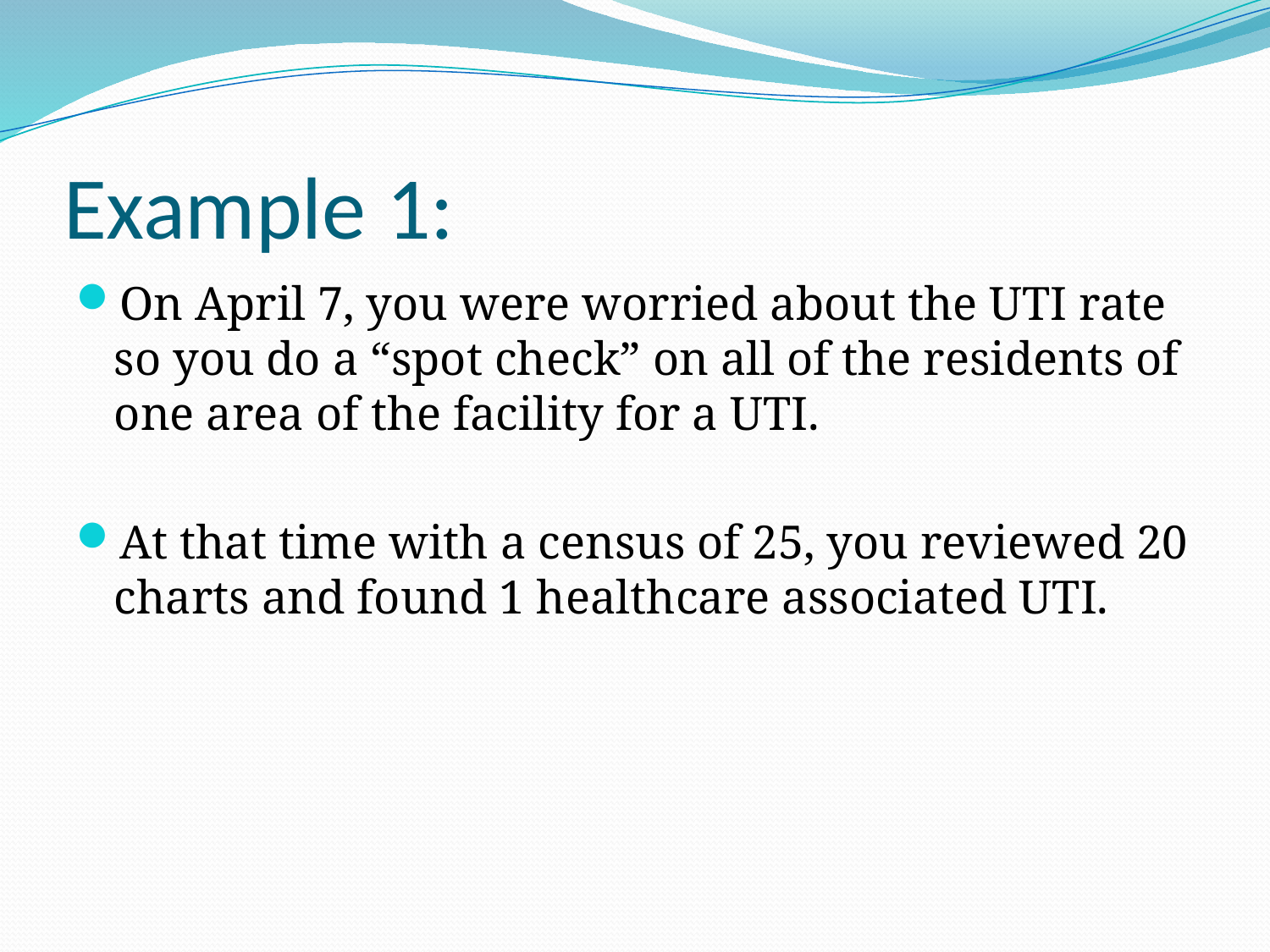

# Example 1:
On April 7, you were worried about the UTI rate so you do a “spot check” on all of the residents of one area of the facility for a UTI.

At that time with a census of 25, you reviewed 20 charts and found 1 healthcare associated UTI.